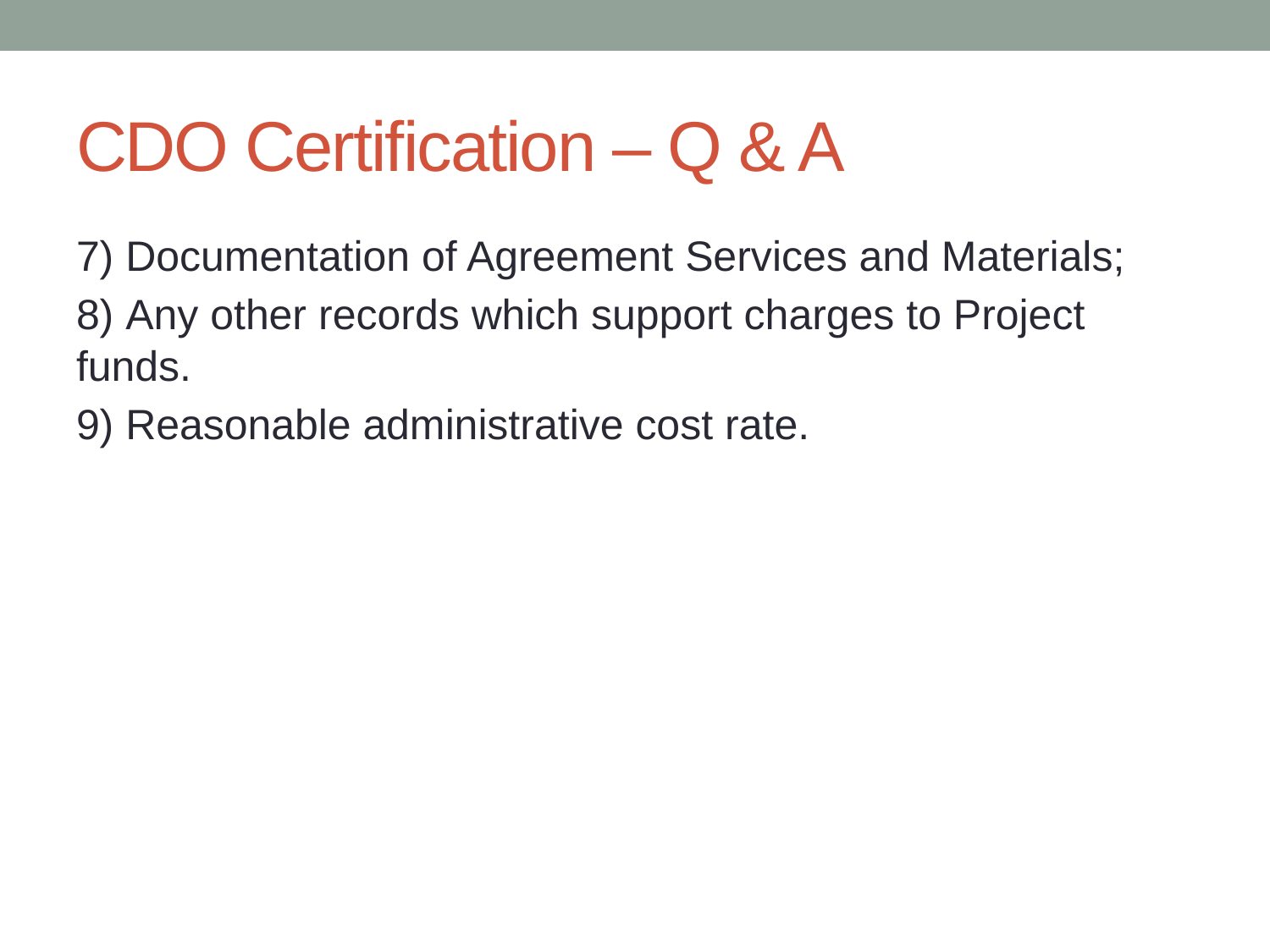

# CDO Certification – Q & A
7) Documentation of Agreement Services and Materials;
8) Any other records which support charges to Project funds.
9) Reasonable administrative cost rate.